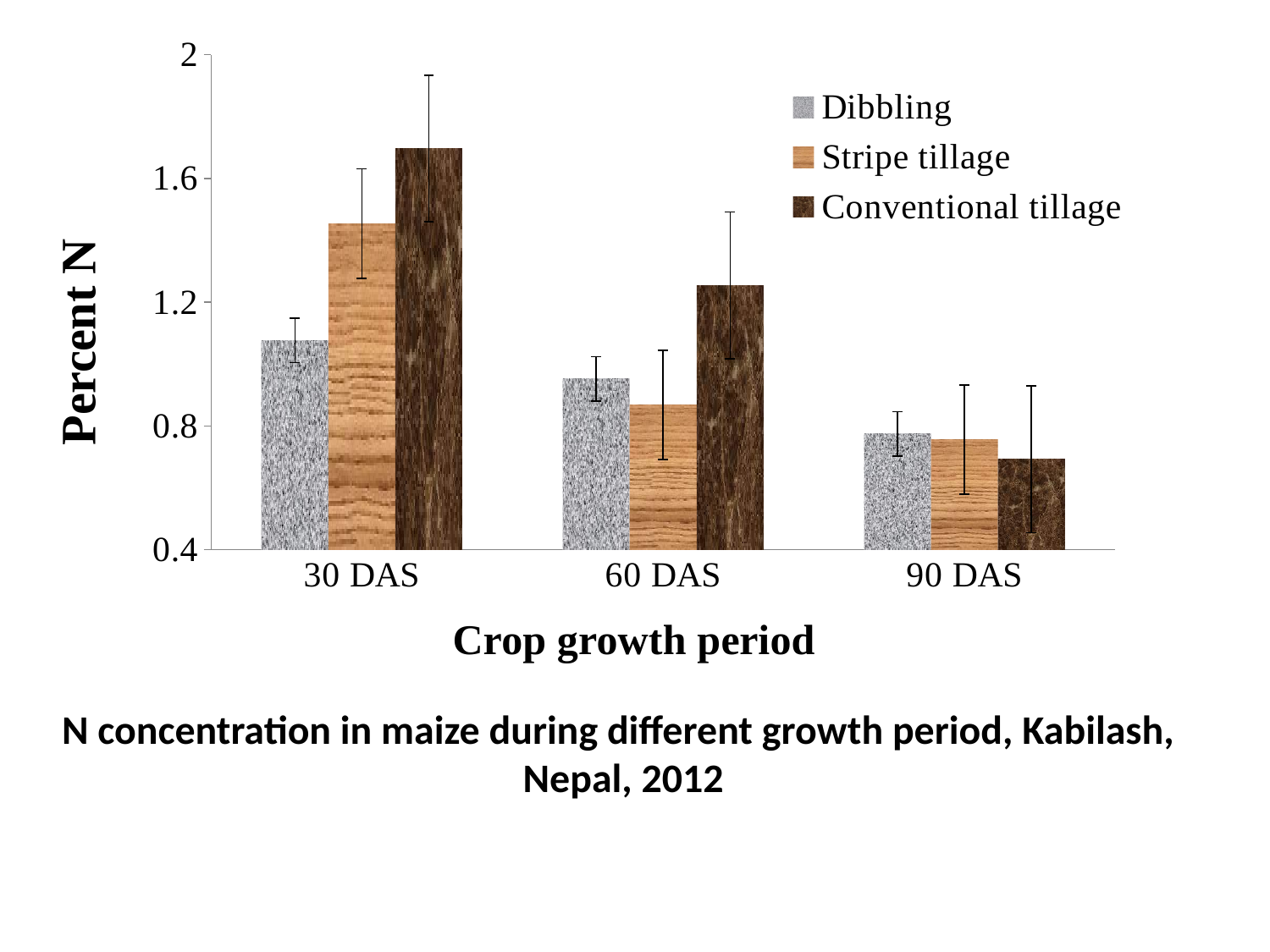

### Chart

| Category | Dibbling | Stripe tillage | Conventional tillage |
|---|---|---|---|
| 30 DAS | 1.077 | 1.454 | 1.697 |
| 60 DAS | 0.9520000000000006 | 0.8680000000000068 | 1.254 |
| 90 DAS | 0.7750000000000078 | 0.7560000000000076 | 0.693 |
N concentration in maize during different growth period, Kabilash,
Nepal, 2012